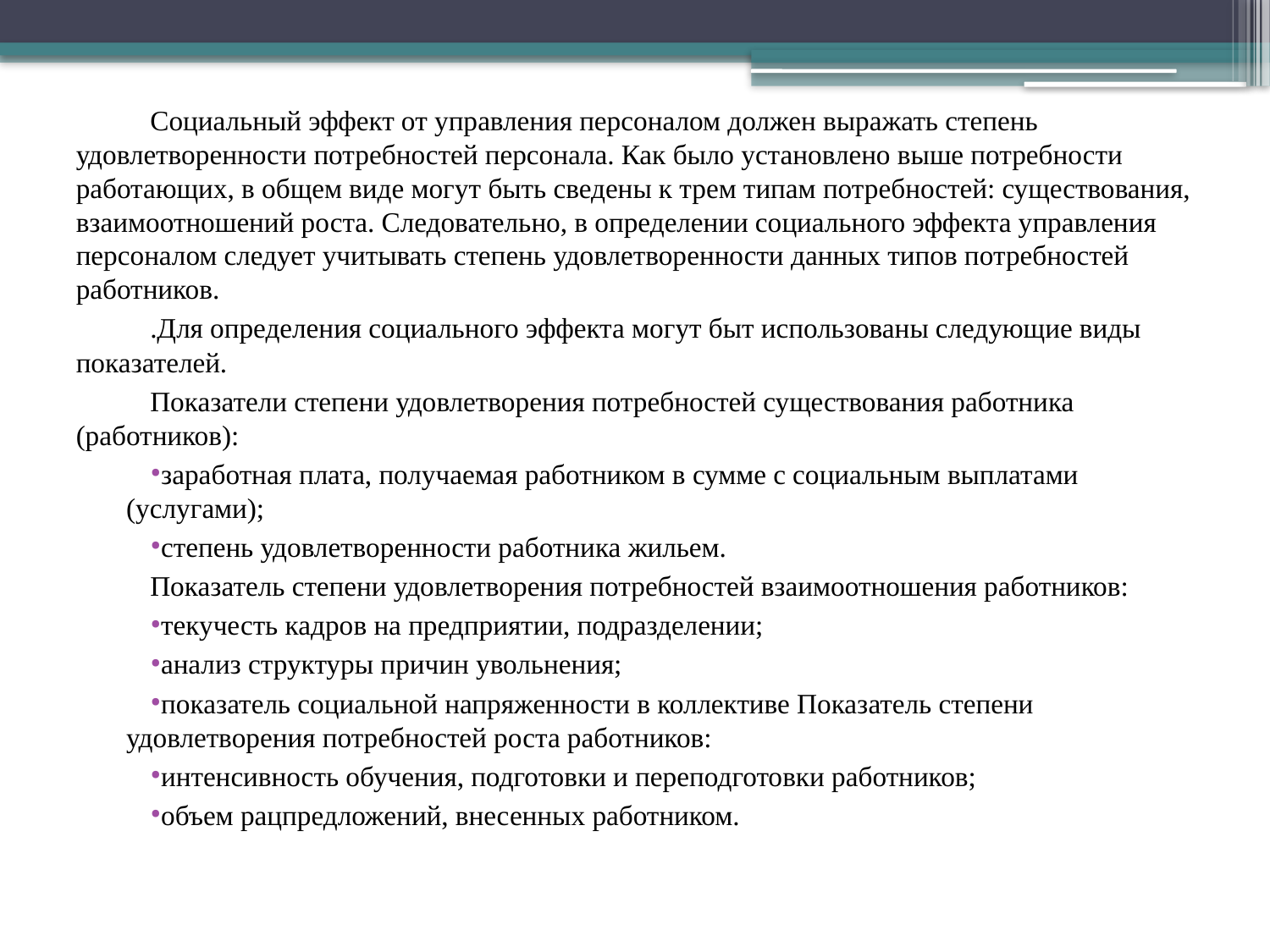

Социальный эффект от управления персоналом должен выражать степень удовлетворенности потребностей персонала. Как было установлено выше потребности работающих, в общем виде могут быть сведены к трем типам потребностей: существования, взаимоотношений роста. Следовательно, в определении социального эффекта управления персоналом следует учитывать степень удовлетворенности данных типов потребностей работников.
.Для определения социального эффекта могут быт использованы следующие виды показателей.
Показатели степени удовлетворения потребностей существования работника (работников):
заработная плата, получаемая работником в сумме с социальным выплатами (услугами);
степень удовлетворенности работника жильем.
Показатель степени удовлетворения потребностей взаимоотношения работников:
текучесть кадров на предприятии, подразделении;
анализ структуры причин увольнения;
показатель социальной напряженности в коллективе Показатель степени удовлетворения потребностей роста работников:
интенсивность обучения, подготовки и переподготовки работников;
объем рацпредложений, внесенных работником.